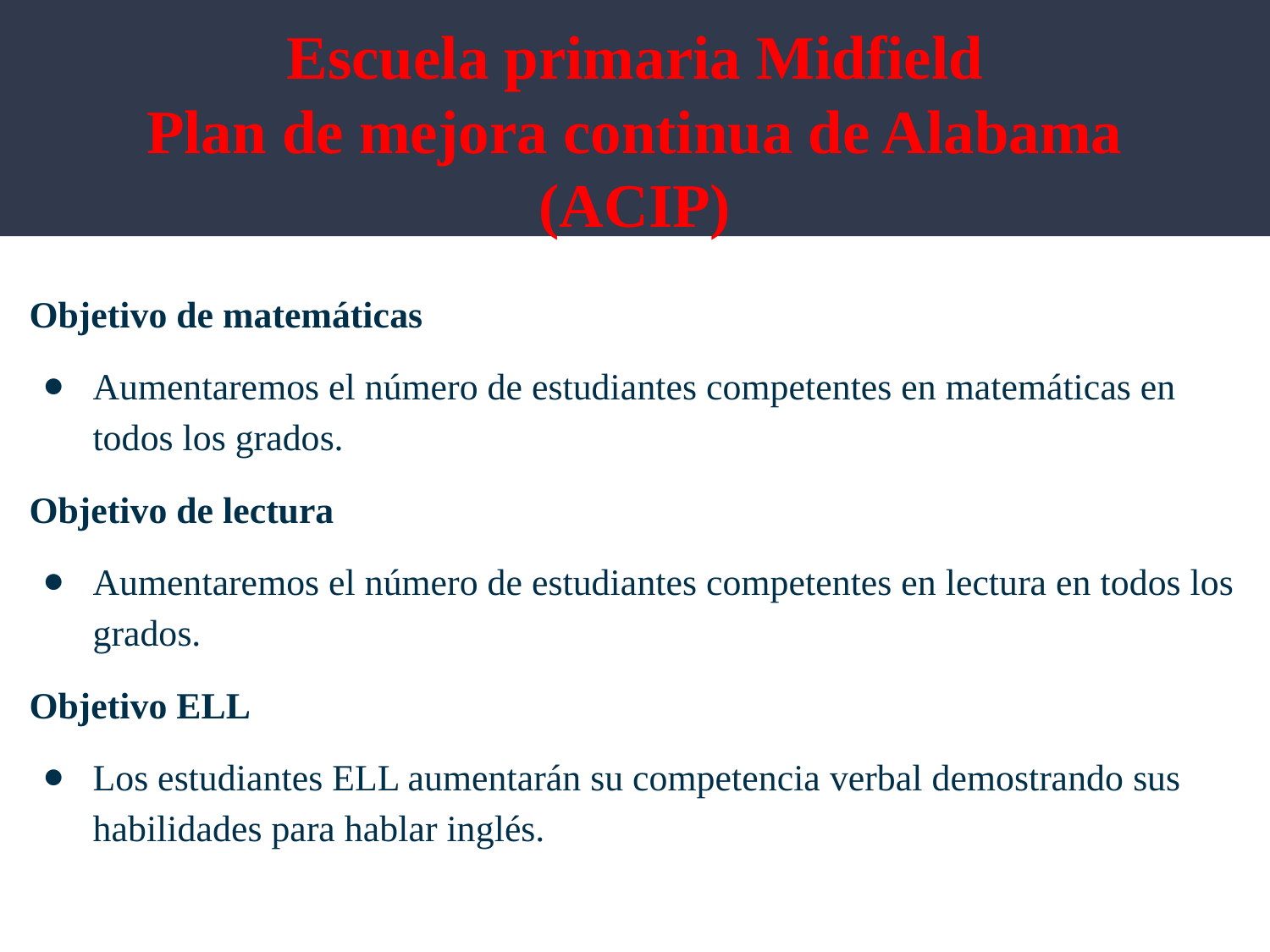

# Escuela primaria Midfield
Plan de mejora continua de Alabama
(ACIP)

Objetivo de matemáticas
Aumentaremos el número de estudiantes competentes en matemáticas en todos los grados.
Objetivo de lectura
Aumentaremos el número de estudiantes competentes en lectura en todos los grados.
Objetivo ELL
Los estudiantes ELL aumentarán su competencia verbal demostrando sus habilidades para hablar inglés.